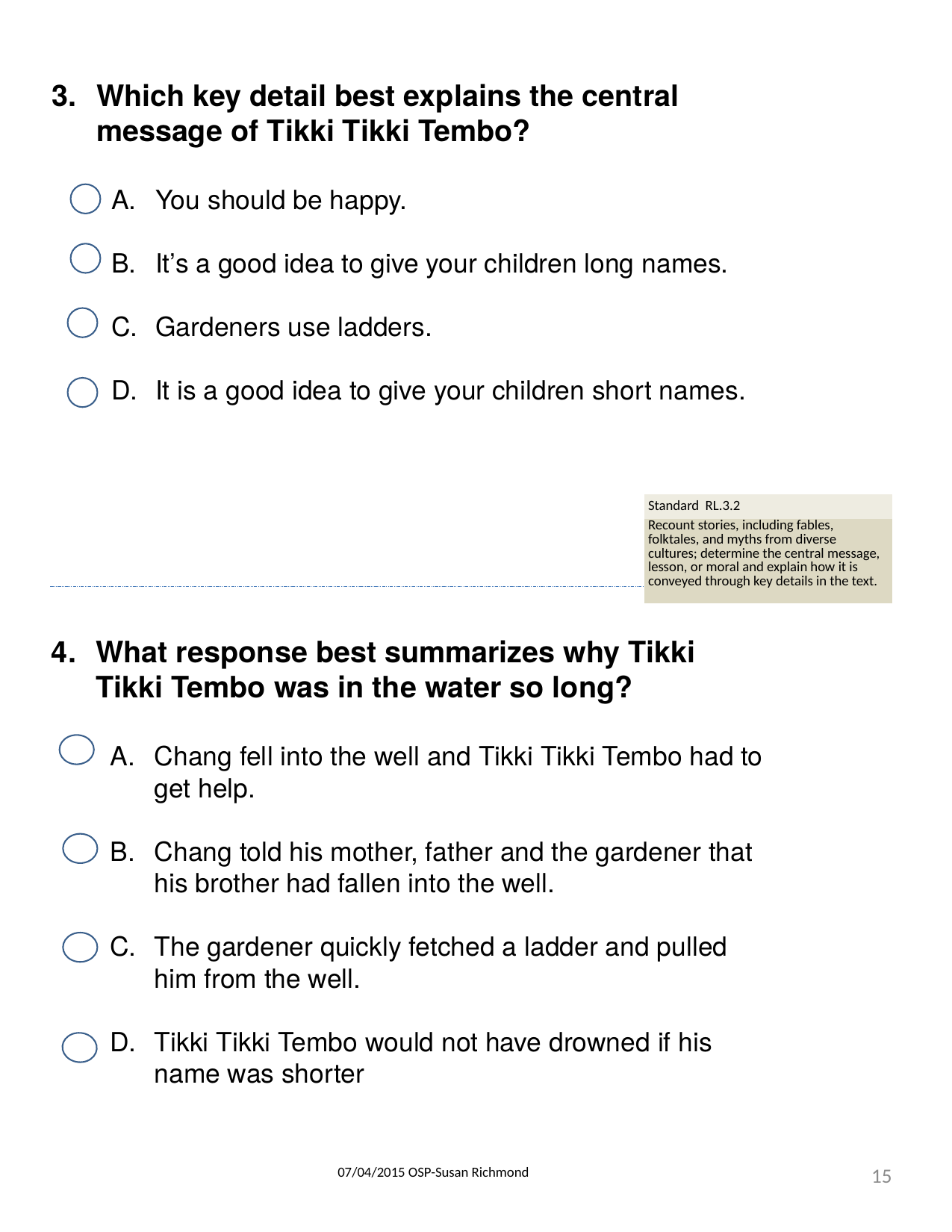

Which key detail best explains the central message of Tikki Tikki Tembo?

You should be happy.

It’s a good idea to give your children long names.

Gardeners use ladders.

It is a good idea to give your children short names.

| Standard RL.3.2 |
| --- |
| Recount stories, including fables, folktales, and myths from diverse cultures; determine the central message, lesson, or moral and explain how it is conveyed through key details in the text. |
What response best summarizes why Tikki Tikki Tembo was in the water so long?

Chang fell into the well and Tikki Tikki Tembo had to get help.

Chang told his mother, father and the gardener that his brother had fallen into the well.

The gardener quickly fetched a ladder and pulled him from the well.

Tikki Tikki Tembo would not have drowned if his name was shorter

15